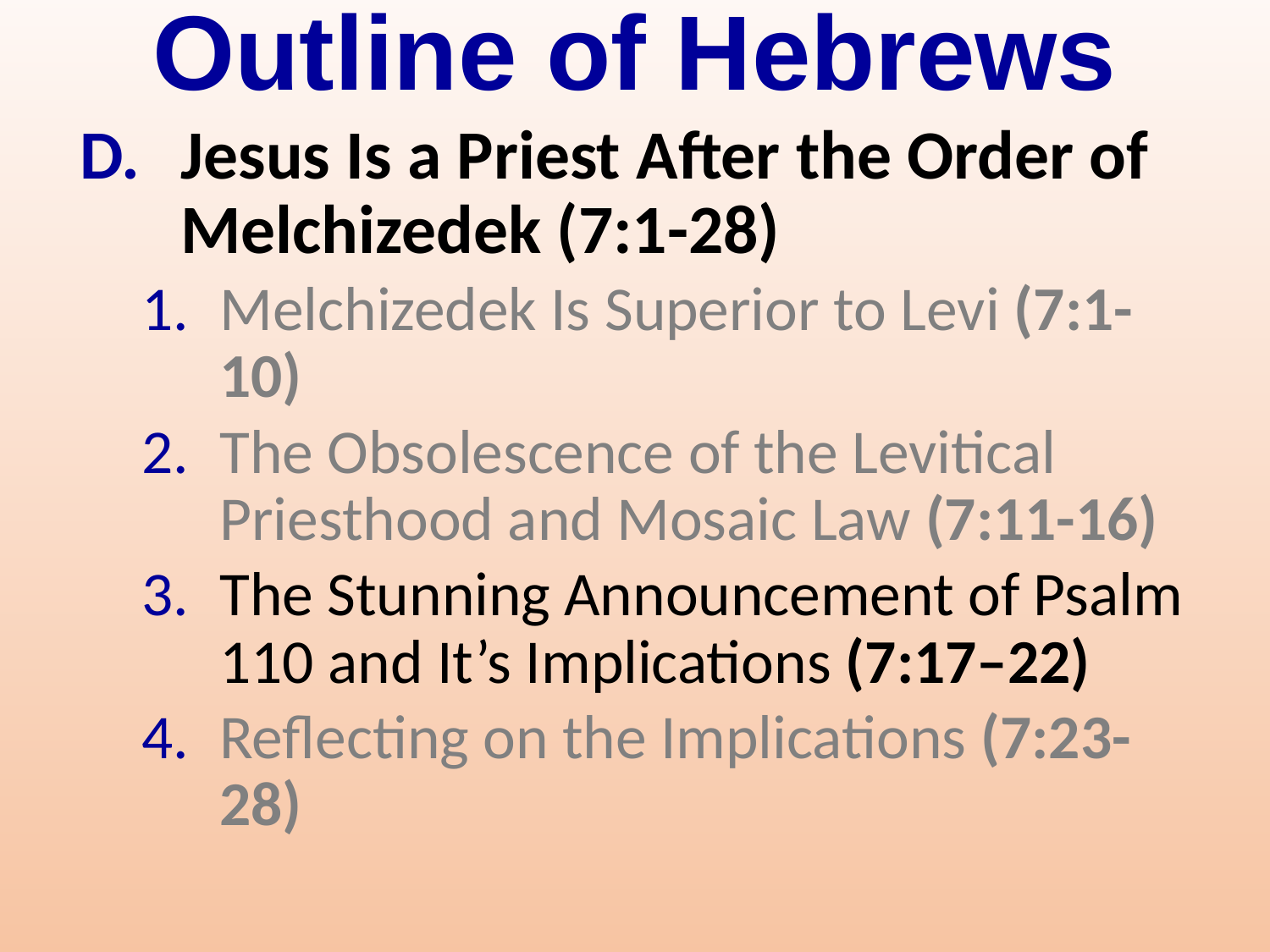

# Outline of Hebrews
Jesus Is a Priest After the Order of Melchizedek (7:1-28)
Melchizedek Is Superior to Levi (7:1-10)
The Obsolescence of the Levitical Priesthood and Mosaic Law (7:11-16)
The Stunning Announcement of Psalm 110 and It’s Implications (7:17–22)
Reflecting on the Implications (7:23-28)